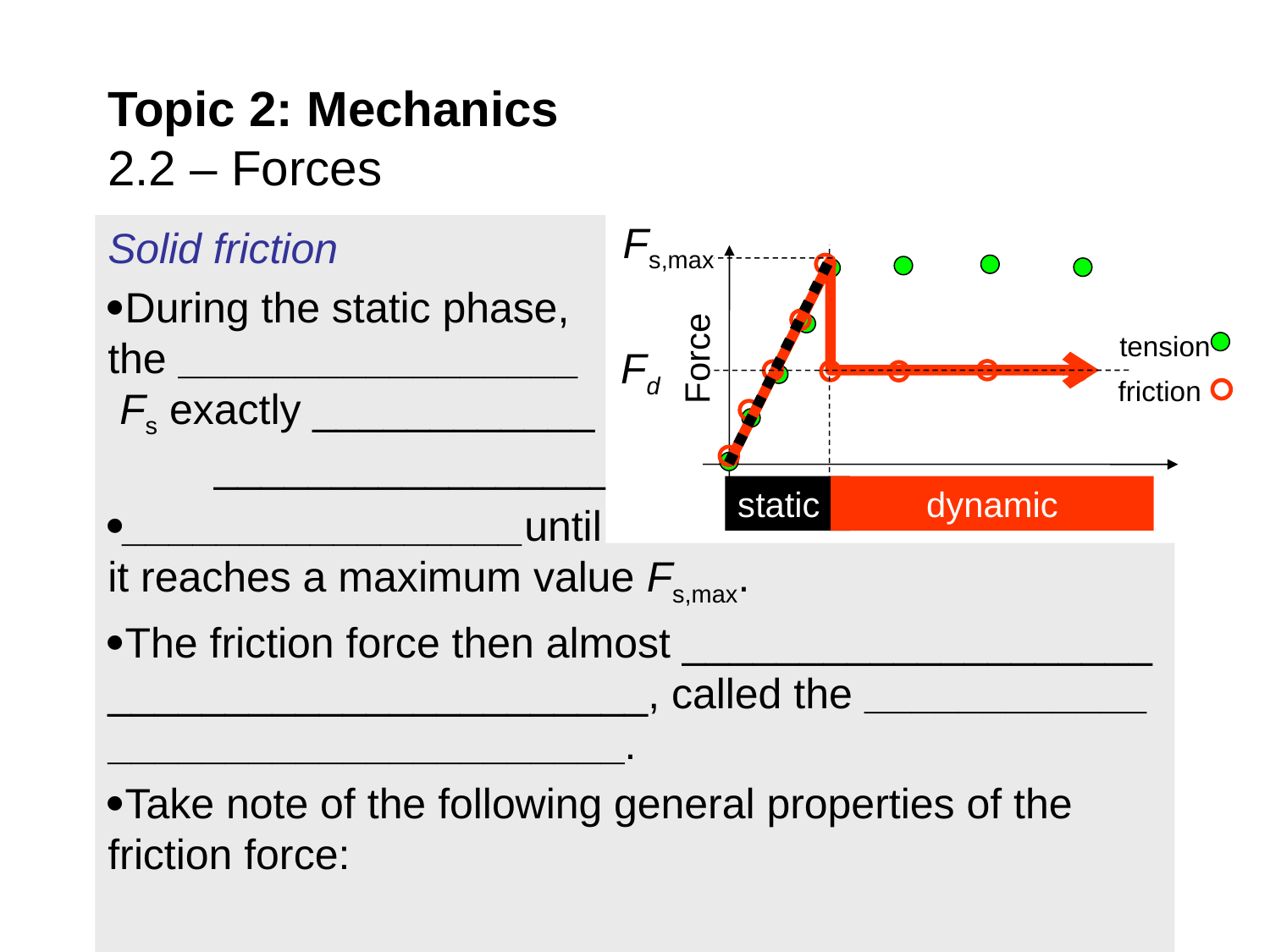

Topic 2: Mechanics
2.2 – Forces

Fs,max
Solid friction
•During the static phase,                                               the _________________                                                   Fs exactly ____________                                                         ____________________.
•_________________until                                               it reaches a maximum value Fs,max.
•The friction force then almost ____________________ _______________________, called the ____________ ______________________.
•Take note of the following general properties of the friction force:

Force

Time

tension

friction

static
dynamic

Fd